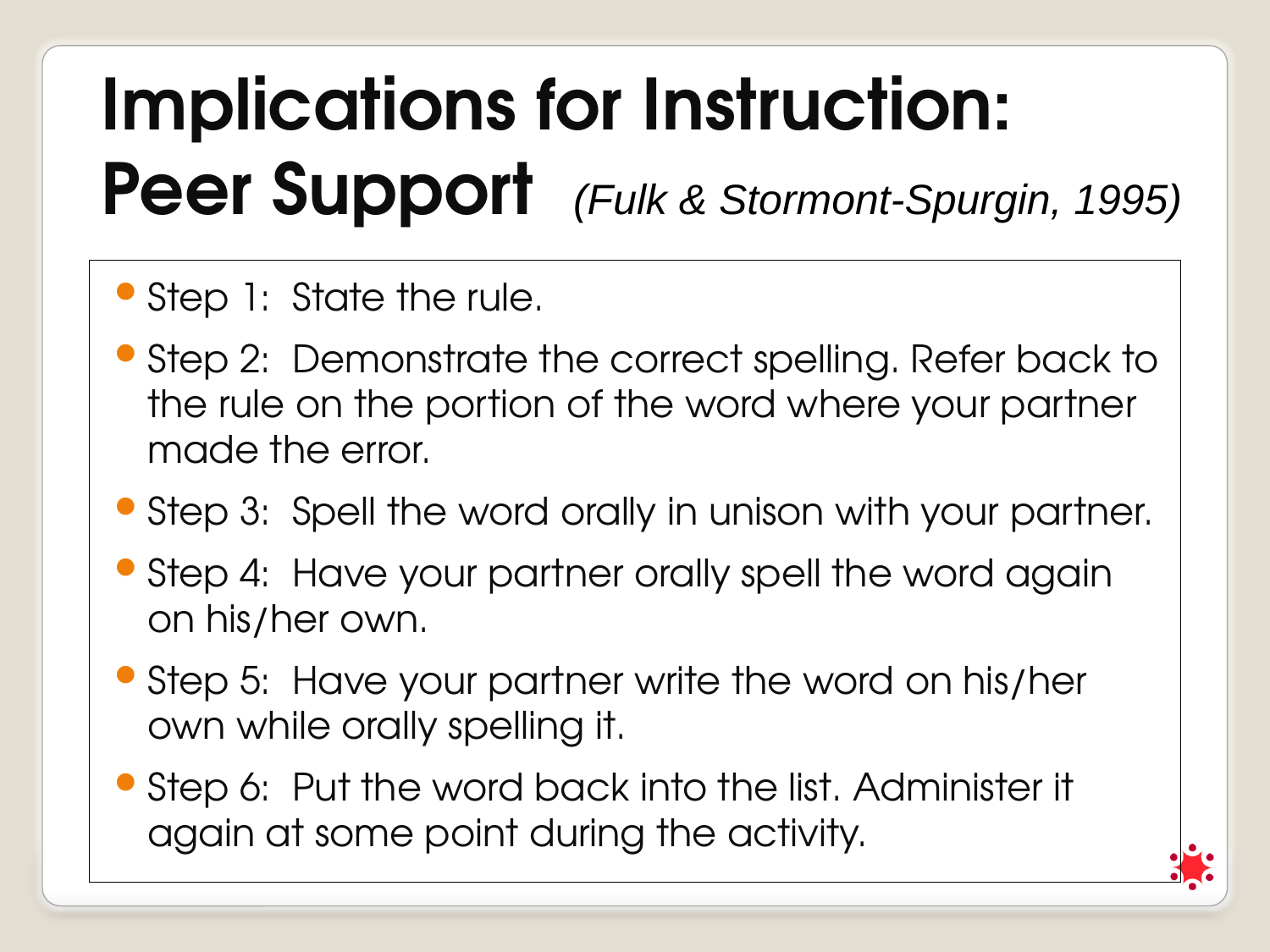

Implications for Instruction:  Peer Support  (Fulk & Stormont-Spurgin, 1995)
Step 1:  State the rule.
Step 2:  Demonstrate the correct spelling. Refer back to the rule on the portion of the word where your partner made the error.
Step 3:  Spell the word orally in unison with your partner.
Step 4:  Have your partner orally spell the word again on his/her own.
Step 5:  Have your partner write the word on his/her own while orally spelling it.
Step 6:  Put the word back into the list. Administer it again at some point during the activity.